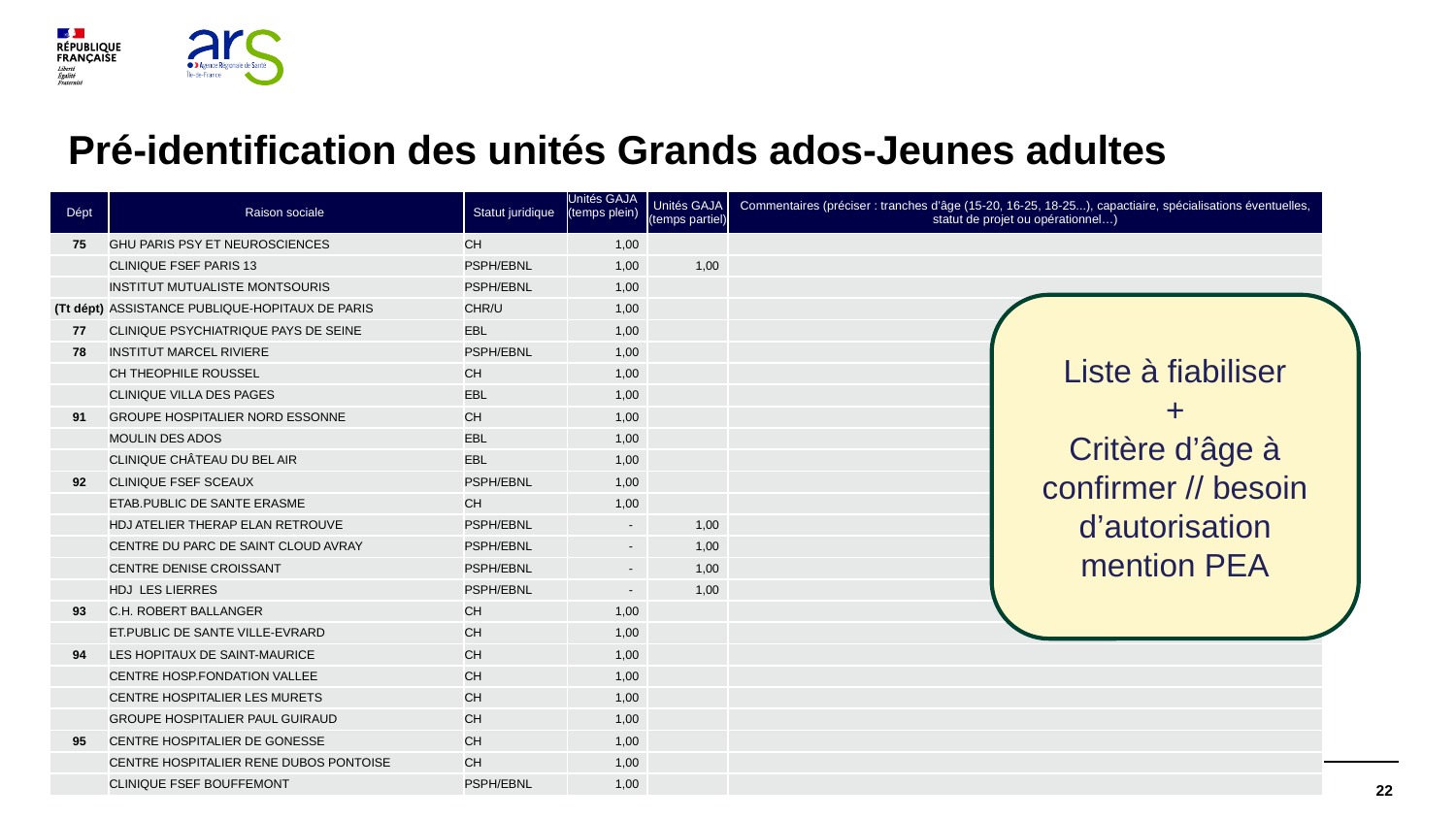

# Pré-identification des unités Grands ados-Jeunes adultes
| Dépt | Raison sociale | Statut juridique | Unités GAJA (temps plein) | Unités GAJA (temps partiel) | Commentaires (préciser : tranches d’âge (15-20, 16-25, 18-25...), capactiaire, spécialisations éventuelles, statut de projet ou opérationnel…) |
| --- | --- | --- | --- | --- | --- |
| 75 | GHU PARIS PSY ET NEUROSCIENCES | CH | 1,00 |  |  |
|  | CLINIQUE FSEF PARIS 13 | PSPH/EBNL | 1,00 | 1,00 |  |
|  | INSTITUT MUTUALISTE MONTSOURIS | PSPH/EBNL | 1,00 |  |  |
| (Tt dépt) | ASSISTANCE PUBLIQUE-HOPITAUX DE PARIS | CHR/U | 1,00 |  |  |
| 77 | CLINIQUE PSYCHIATRIQUE PAYS DE SEINE | EBL | 1,00 |  |  |
| 78 | INSTITUT MARCEL RIVIERE | PSPH/EBNL | 1,00 |  |  |
|  | CH THEOPHILE ROUSSEL | CH | 1,00 |  |  |
|  | CLINIQUE VILLA DES PAGES | EBL | 1,00 |  |  |
| 91 | GROUPE HOSPITALIER NORD ESSONNE | CH | 1,00 |  |  |
|  | MOULIN DES ADOS | EBL | 1,00 |  |  |
|  | CLINIQUE CHÂTEAU DU BEL AIR | EBL | 1,00 |  |  |
| 92 | CLINIQUE FSEF SCEAUX | PSPH/EBNL | 1,00 |  |  |
|  | ETAB.PUBLIC DE SANTE ERASME | CH | 1,00 |  |  |
|  | HDJ ATELIER THERAP ELAN RETROUVE | PSPH/EBNL | - | 1,00 |  |
|  | CENTRE DU PARC DE SAINT CLOUD AVRAY | PSPH/EBNL | - | 1,00 |  |
|  | CENTRE DENISE CROISSANT | PSPH/EBNL | - | 1,00 |  |
|  | HDJ LES LIERRES | PSPH/EBNL | - | 1,00 |  |
| 93 | C.H. ROBERT BALLANGER | CH | 1,00 |  |  |
|  | ET.PUBLIC DE SANTE VILLE-EVRARD | CH | 1,00 |  |  |
| 94 | LES HOPITAUX DE SAINT-MAURICE | CH | 1,00 |  |  |
|  | CENTRE HOSP.FONDATION VALLEE | CH | 1,00 |  |  |
|  | CENTRE HOSPITALIER LES MURETS | CH | 1,00 |  |  |
|  | GROUPE HOSPITALIER PAUL GUIRAUD | CH | 1,00 |  |  |
| 95 | CENTRE HOSPITALIER DE GONESSE | CH | 1,00 |  |  |
|  | CENTRE HOSPITALIER RENE DUBOS PONTOISE | CH | 1,00 |  |  |
|  | CLINIQUE FSEF BOUFFEMONT | PSPH/EBNL | 1,00 |  |  |

Liste à fiabiliser
+
Critère d’âge à confirmer // besoin d’autorisation mention PEA
22